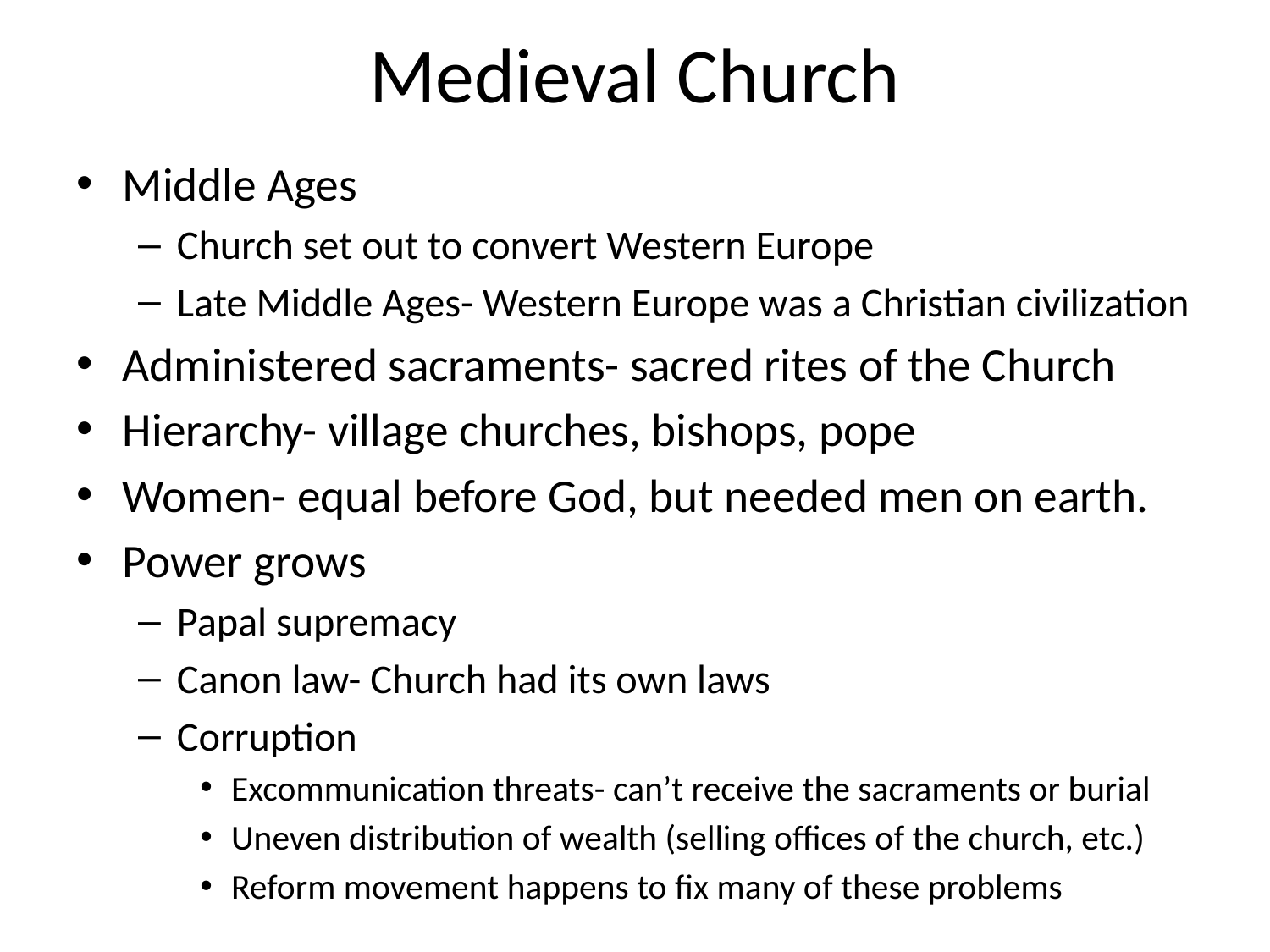

# Medieval Church
Middle Ages
Church set out to convert Western Europe
Late Middle Ages- Western Europe was a Christian civilization
Administered sacraments- sacred rites of the Church
Hierarchy- village churches, bishops, pope
Women- equal before God, but needed men on earth.
Power grows
Papal supremacy
Canon law- Church had its own laws
Corruption
Excommunication threats- can’t receive the sacraments or burial
Uneven distribution of wealth (selling offices of the church, etc.)
Reform movement happens to fix many of these problems